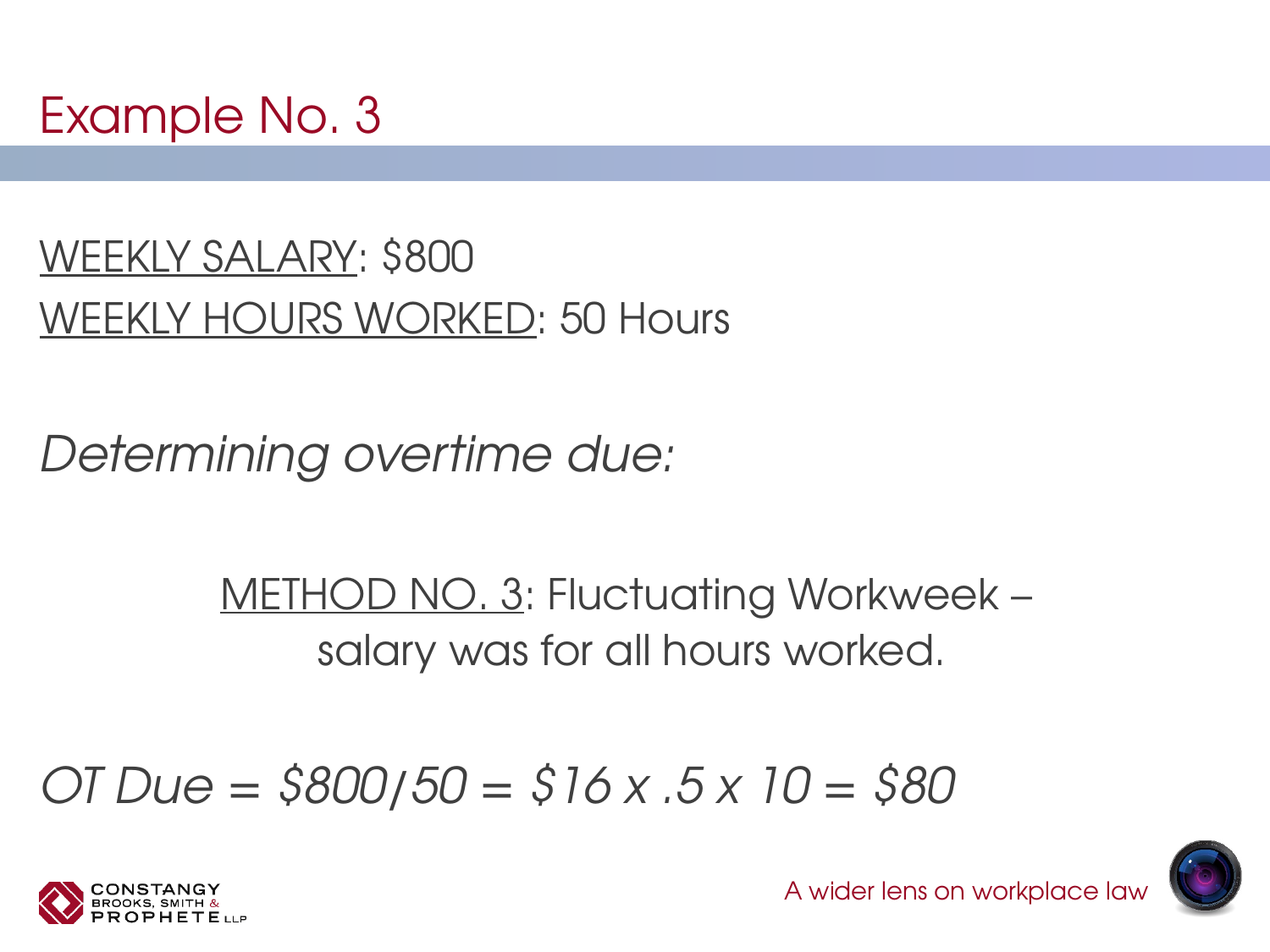

# Example No. 3
Weekly Salary: $800
Weekly Hours Worked: 50 Hours

Determining overtime due:

Method No. 3: Fluctuating Workweek –
salary was for all hours worked.

OT Due = $800/50 = $16 x .5 x 10 = $80